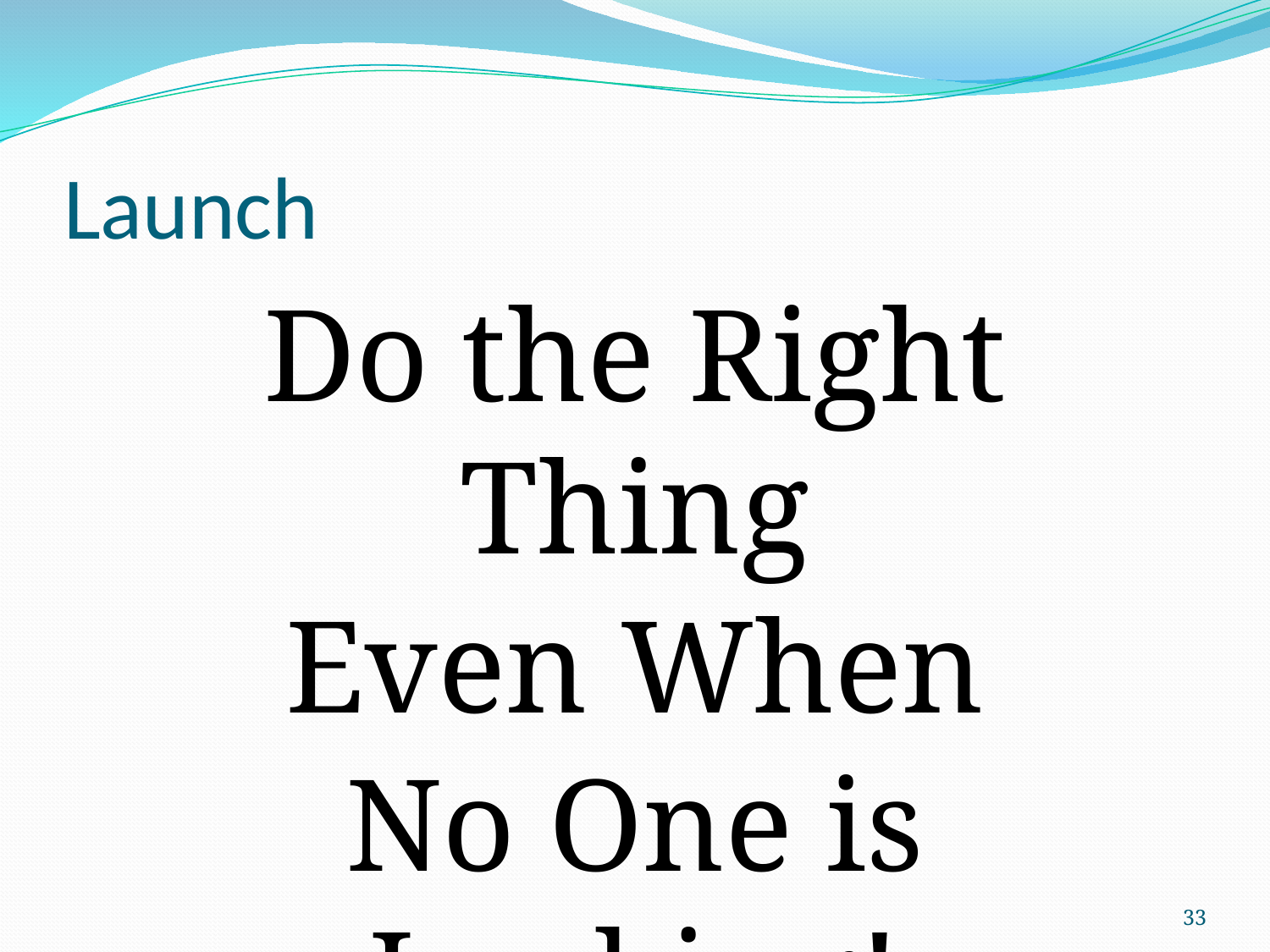

# Launch
Do the Right Thing
Even When
No One is Looking!
33